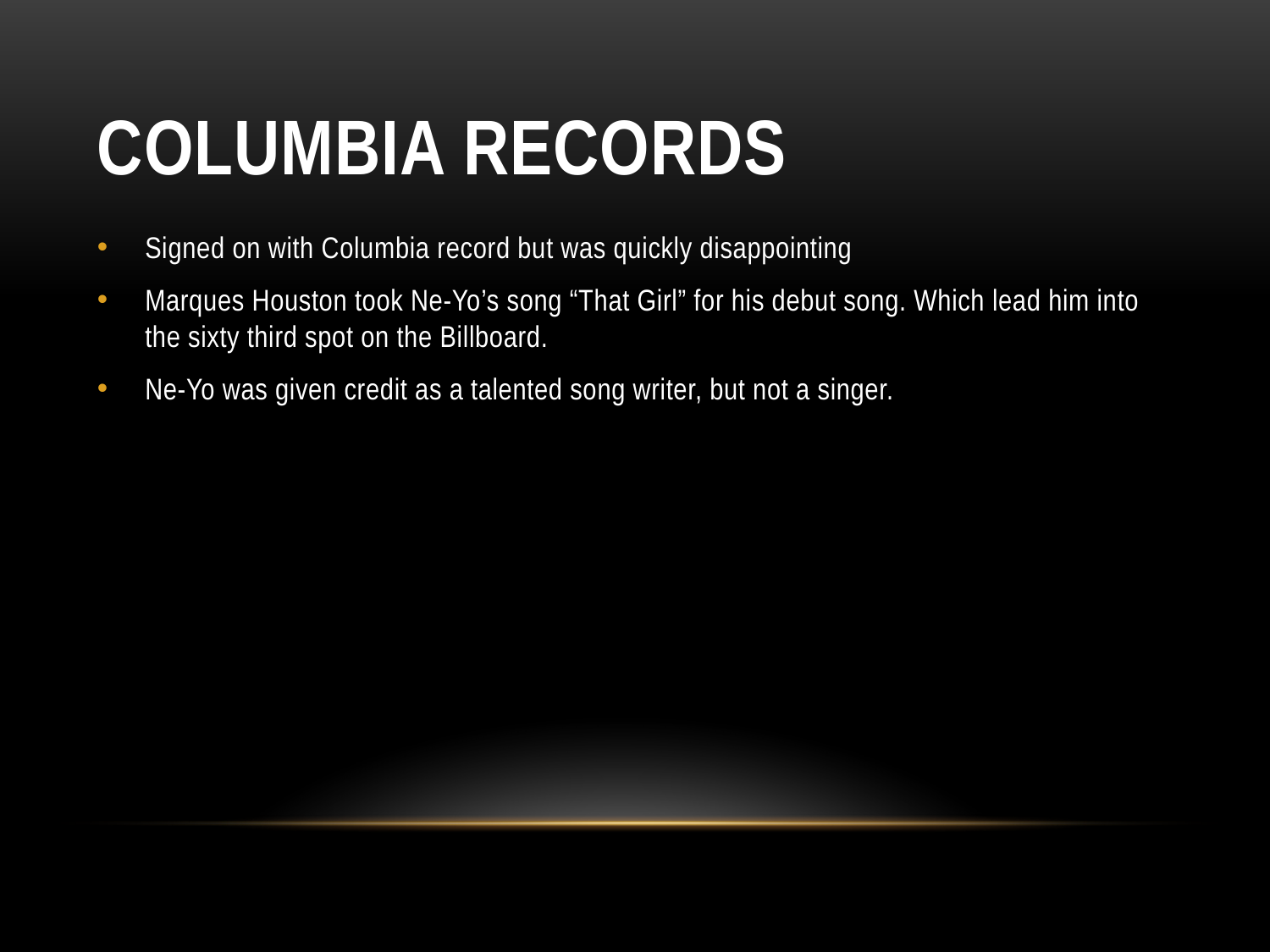

# Columbia Records
Signed on with Columbia record but was quickly disappointing
Marques Houston took Ne-Yo’s song “That Girl” for his debut song. Which lead him into the sixty third spot on the Billboard.
Ne-Yo was given credit as a talented song writer, but not a singer.